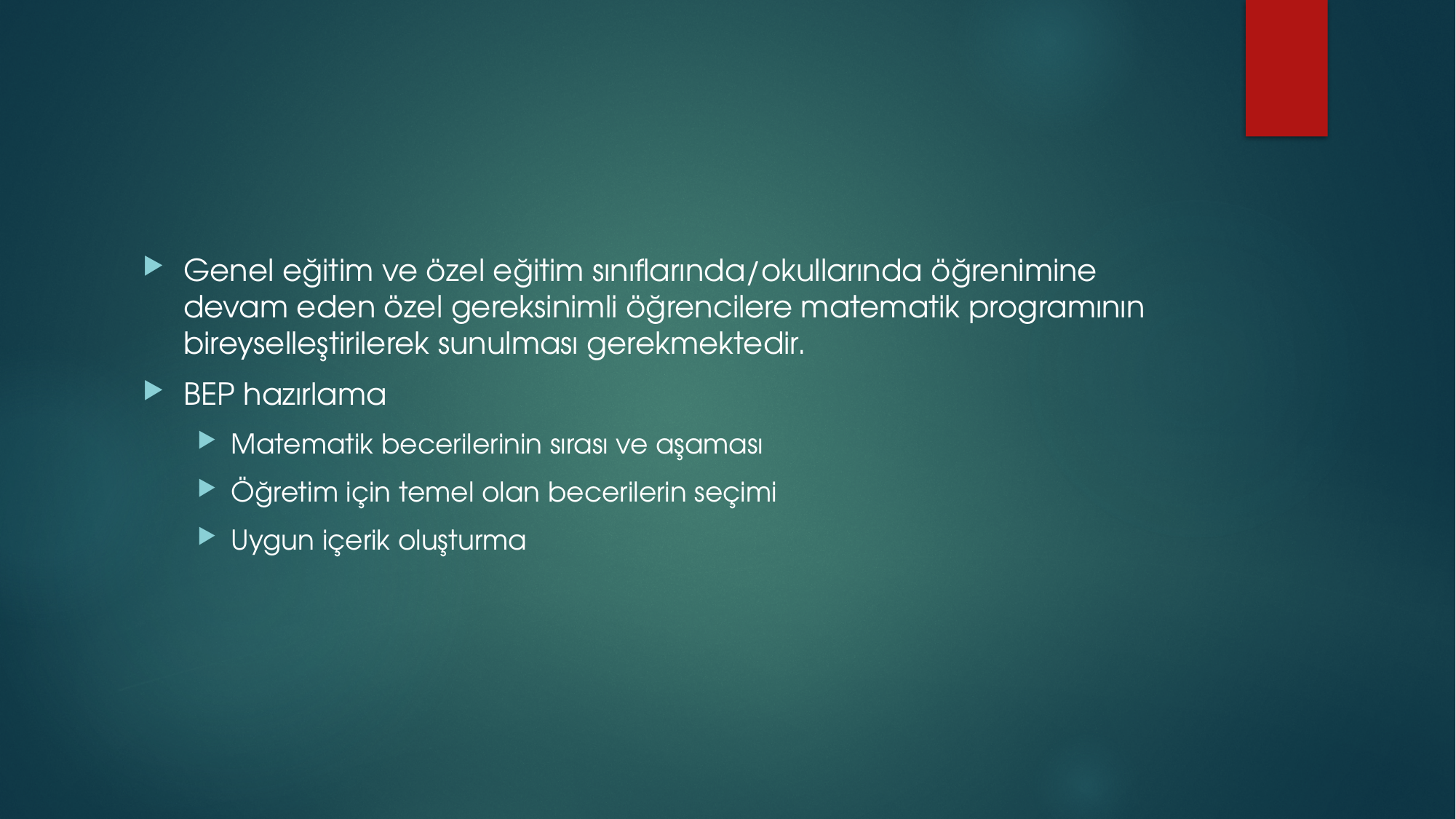

#
Genel eğitim ve özel eğitim sınıflarında/okullarında öğrenimine devam eden özel gereksinimli öğrencilere matematik programının bireyselleştirilerek sunulması gerekmektedir.
BEP hazırlama
Matematik becerilerinin sırası ve aşaması
Öğretim için temel olan becerilerin seçimi
Uygun içerik oluşturma